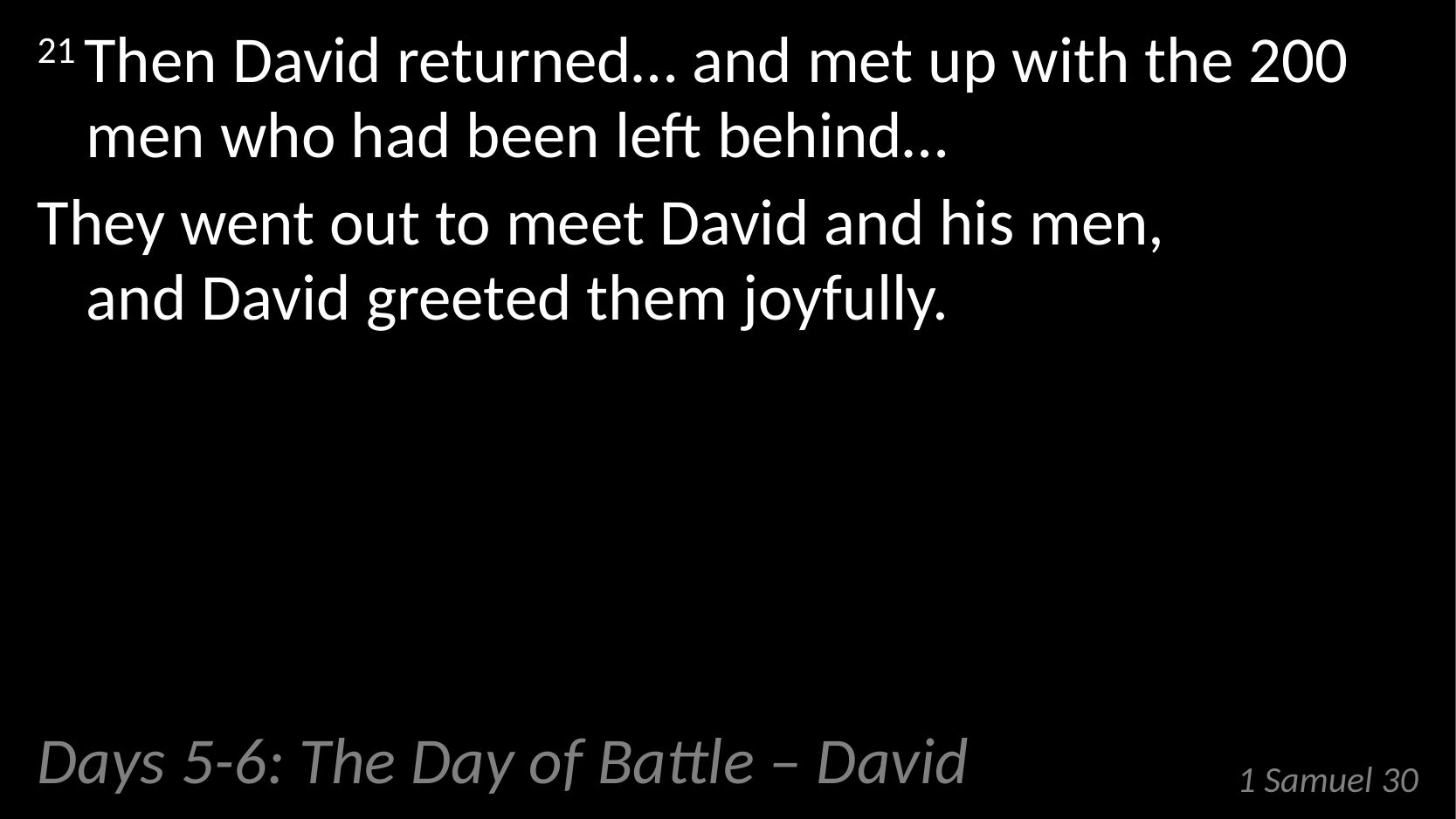

21 Then David returned… and met up with the 200 men who had been left behind…
They went out to meet David and his men,
and David greeted them joyfully.
Days 5-6: The Day of Battle – David
# 1 Samuel 30